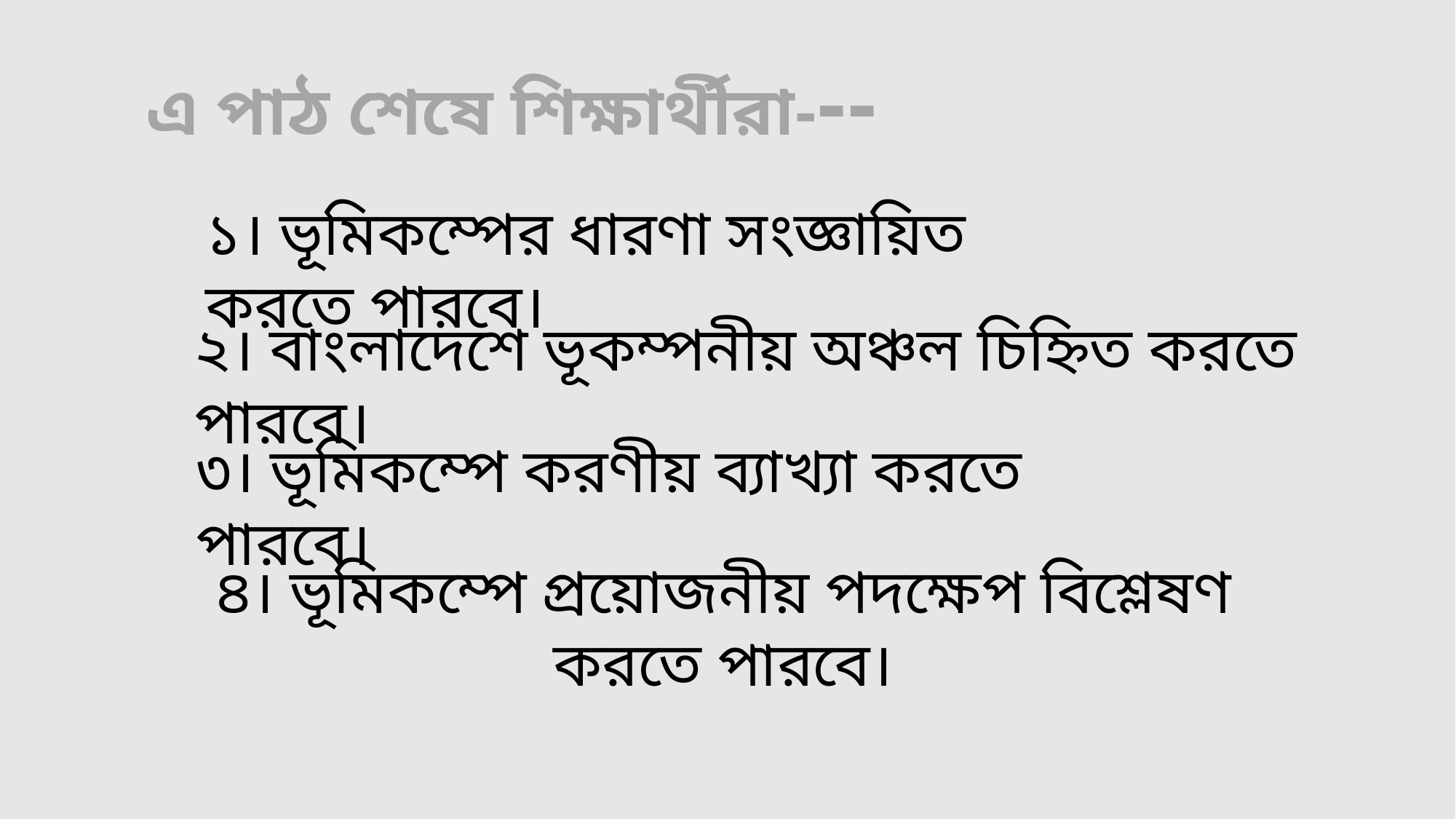

এ পাঠ শেষে শিক্ষার্থীরা---
১। ভূমিকম্পের ধারণা সংজ্ঞায়িত করতে পারবে।
২। বাংলাদেশে ভূকম্পনীয় অঞ্চল চিহ্নিত করতে পারবে।
৩। ভূমিকম্পে করণীয় ব্যাখ্যা করতে পারবে।
৪। ভূমিকম্পে প্রয়োজনীয় পদক্ষেপ বিশ্লেষণ করতে পারবে।